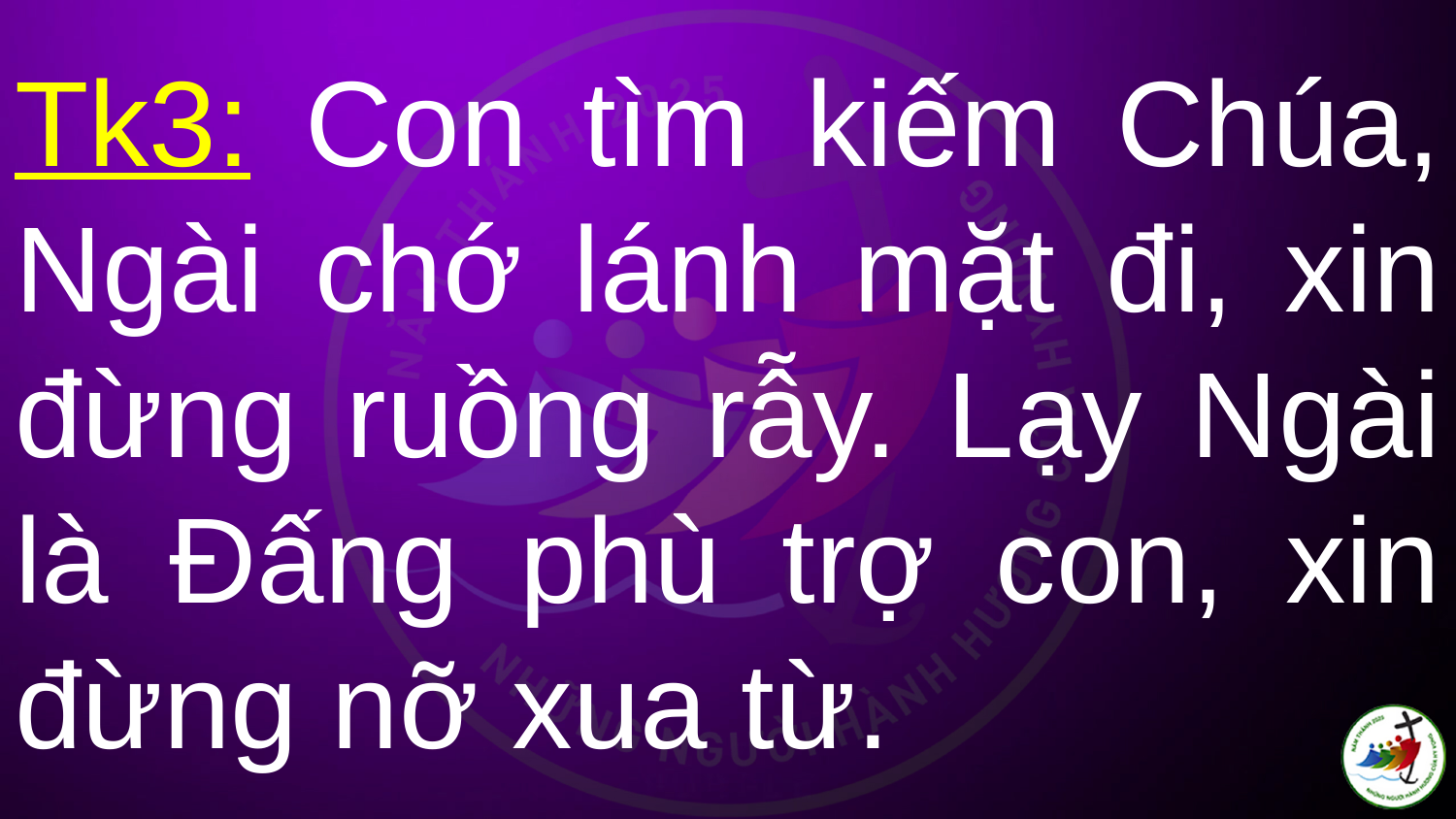

# Tk3: Con tìm kiếm Chúa, Ngài chớ lánh mặt đi, xin đừng ruồng rẫy. Lạy Ngài là Đấng phù trợ con, xin đừng nỡ xua từ.